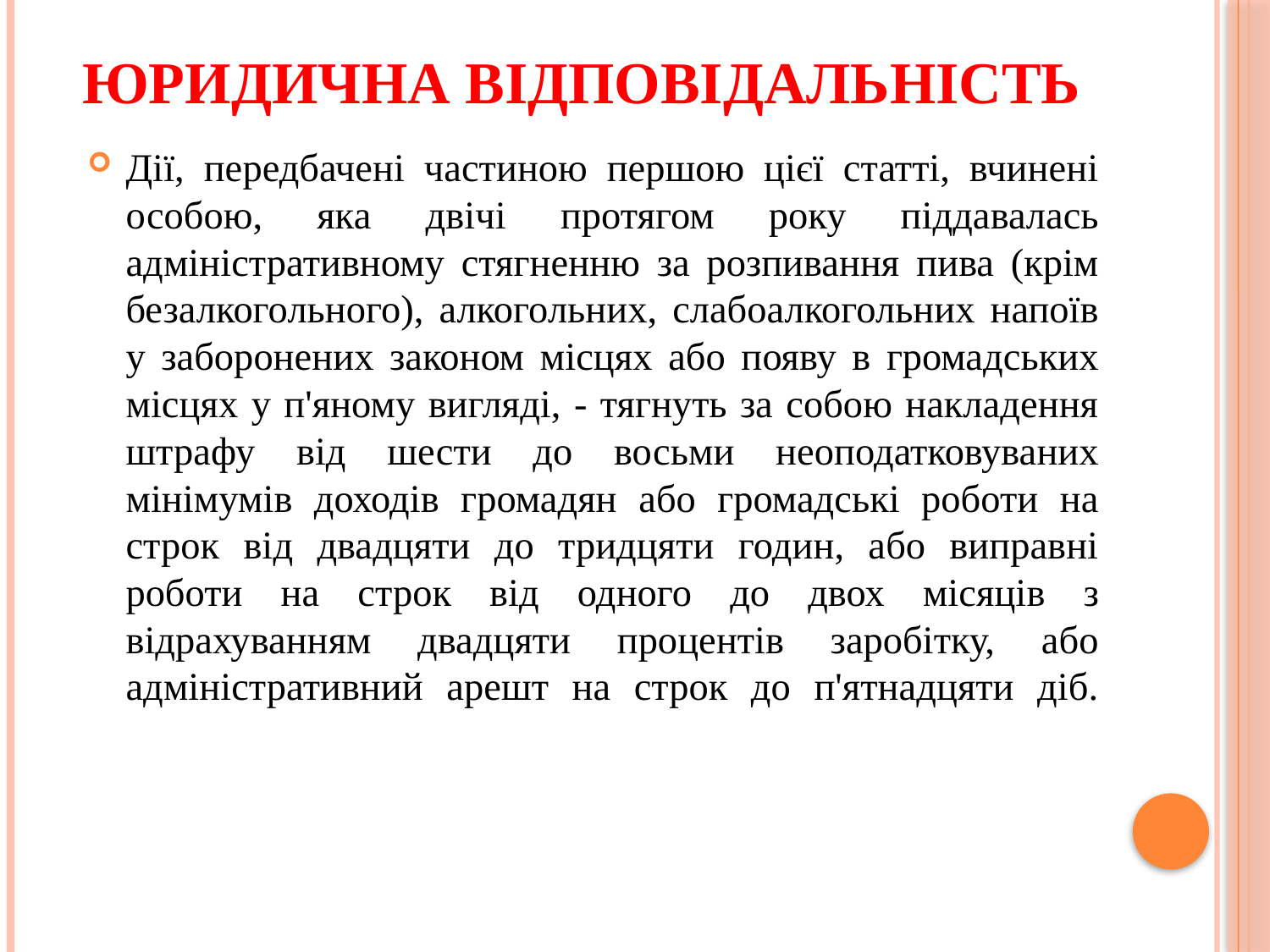

# Юридична відповідальність
Дії, передбачені частиною першою цієї статті, вчинені особою, яка двічі протягом року піддавалась адміністративному стягненню за розпивання пива (крім безалкогольного), алкогольних, слабоалкогольних напоїв у заборонених законом місцях або появу в громадських місцях у п'яному вигляді, - тягнуть за собою накладення штрафу від шести до восьми неоподатковуваних мінімумів доходів громадян або громадські роботи на строк від двадцяти до тридцяти годин, або виправні роботи на строк від одного до двох місяців з відрахуванням двадцяти процентів заробітку, або адміністративний арешт на строк до п'ятнадцяти діб.